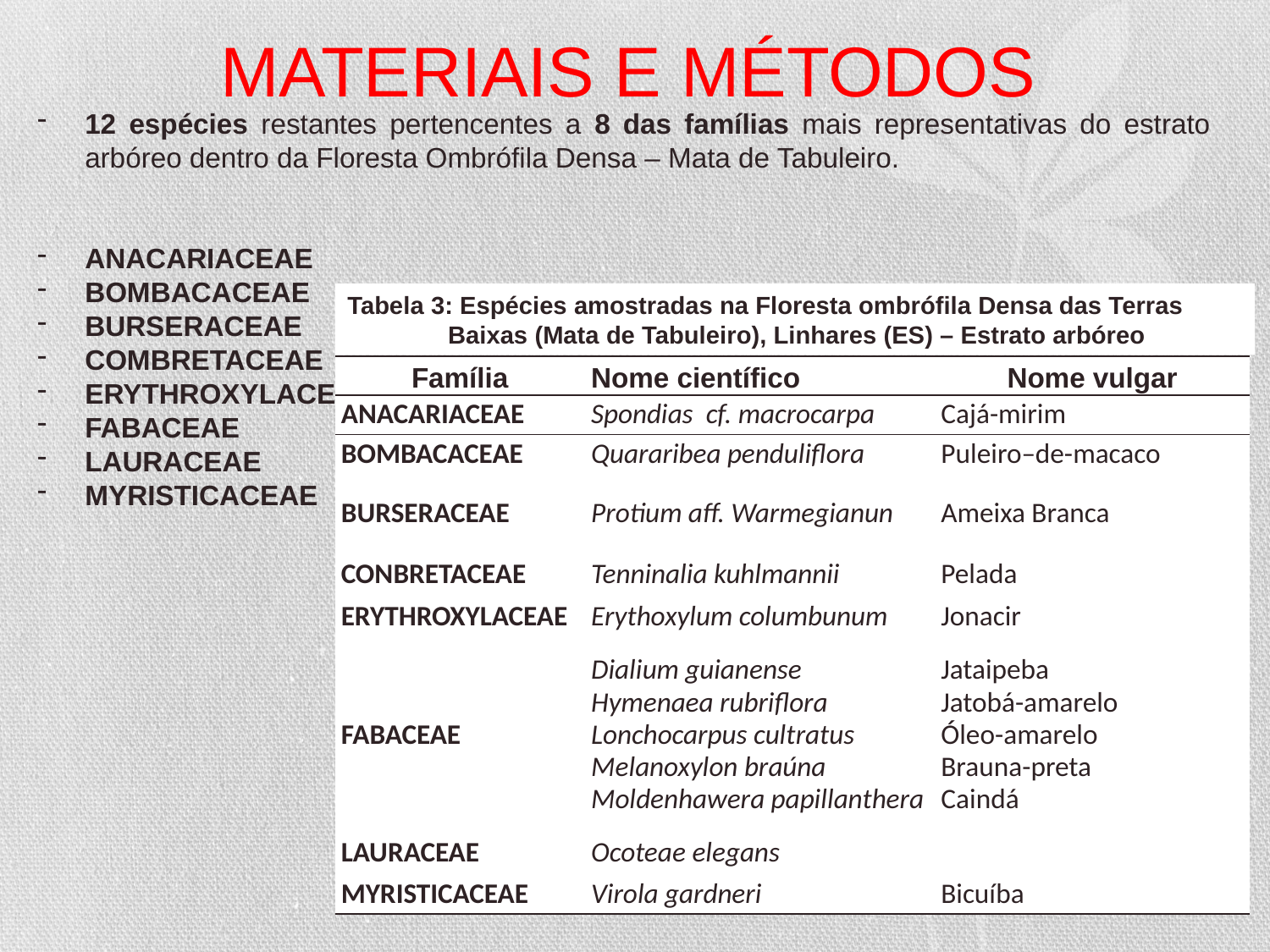

MATERIAIS E MÉTODOS
12 espécies restantes pertencentes a 8 das famílias mais representativas do estrato arbóreo dentro da Floresta Ombrófila Densa – Mata de Tabuleiro.

ANACARIACEAE
BOMBACACEAE
BURSERACEAE
COMBRETACEAE
ERYTHROXYLACEAE
FABACEAE
LAURACEAE
MYRISTICACEAE

Tabela 3: Espécies amostradas na Floresta ombrófila Densa das Terras Baixas (Mata de Tabuleiro), Linhares (ES) – Estrato arbóreo
| Família | Nome científico | Nome vulgar |
| --- | --- | --- |
| ANACARIACEAE | Spondias cf. macrocarpa | Cajá-mirim |
| BOMBACACEAE | Quararibea penduliflora | Puleiro–de-macaco |
| BURSERACEAE | Protium aff. Warmegianun | Ameixa Branca |
| CONBRETACEAE | Tenninalia kuhlmannii | Pelada |
| ERYTHROXYLACEAE | Erythoxylum columbunum | Jonacir |
| FABACEAE | Dialium guianense Hymenaea rubriflora Lonchocarpus cultratus Melanoxylon braúna Moldenhawera papillanthera | Jataipeba Jatobá-amarelo Óleo-amarelo Brauna-preta Caindá |
| LAURACEAE | Ocoteae elegans |  |
| MYRISTICACEAE | Virola gardneri | Bicuíba |